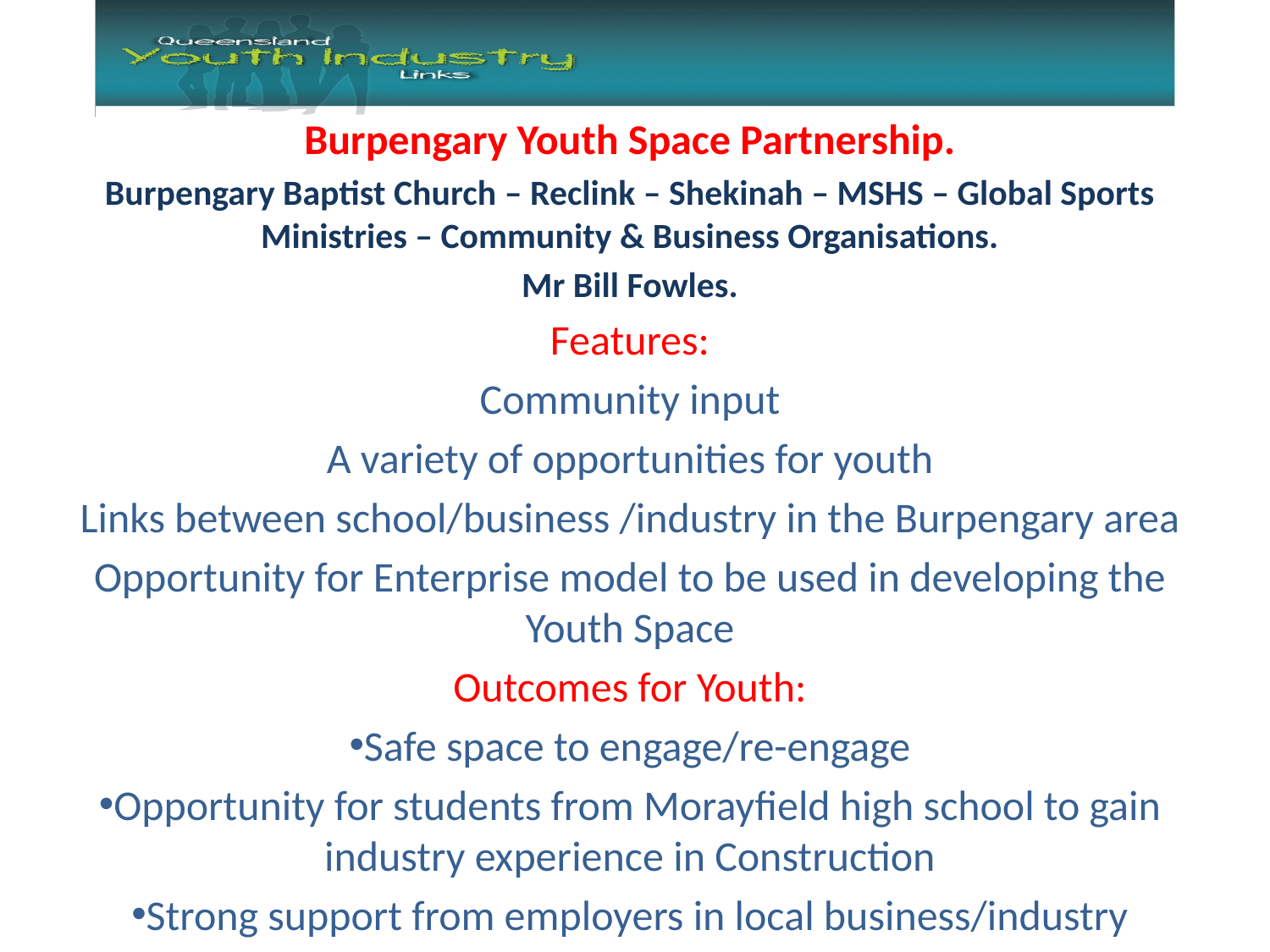

#
Burpengary Youth Space Partnership.
Burpengary Baptist Church – Reclink – Shekinah – MSHS – Global Sports Ministries – Community & Business Organisations.
Mr Bill Fowles.
Features:
Community input
A variety of opportunities for youth
Links between school/business /industry in the Burpengary area
Opportunity for Enterprise model to be used in developing the Youth Space
Outcomes for Youth:
Safe space to engage/re-engage
Opportunity for students from Morayfield high school to gain industry experience in Construction
Strong support from employers in local business/industry